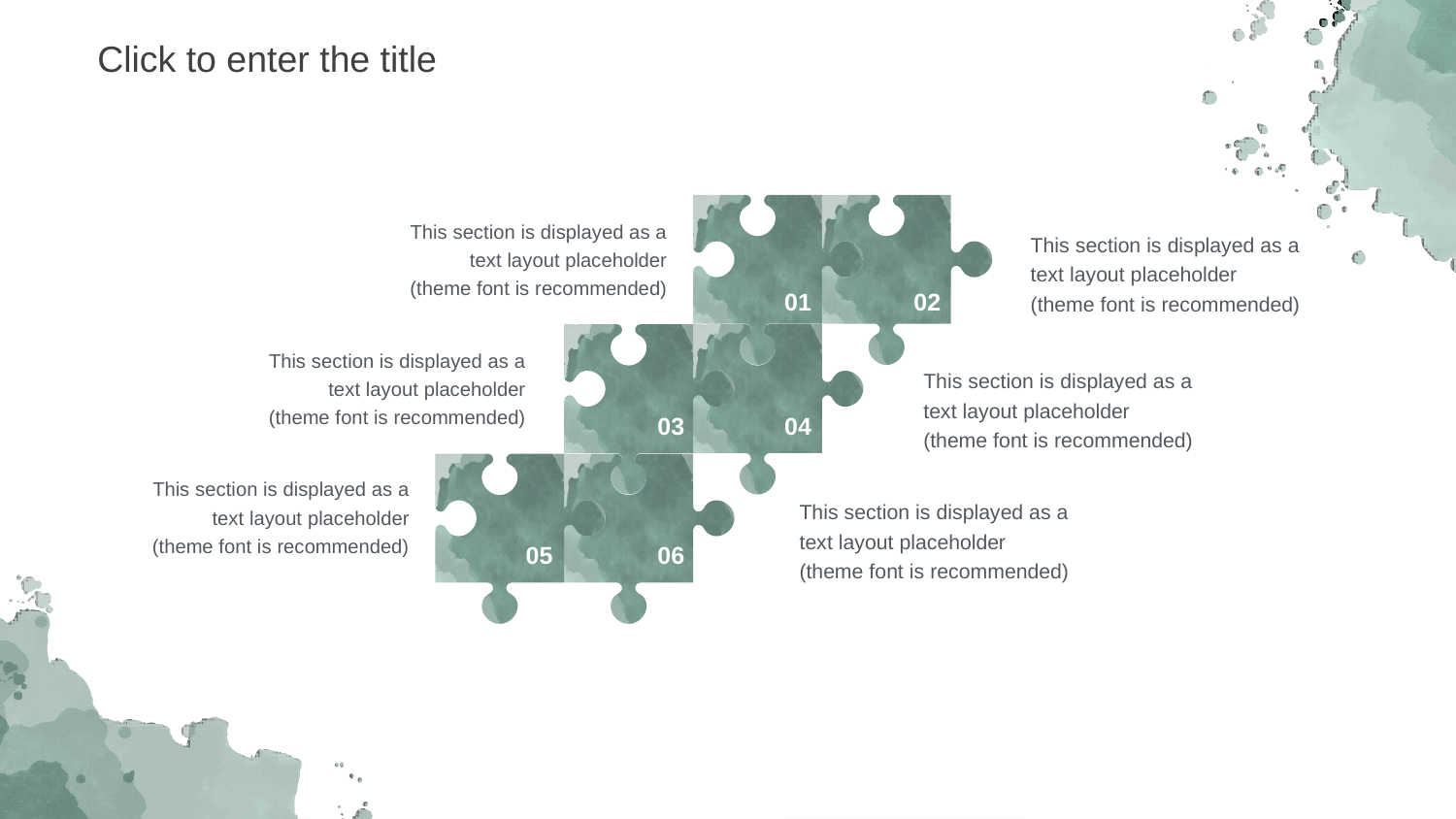

Click to enter the title

01

02
This section is displayed as a text layout placeholder (theme font is recommended)
This section is displayed as a text layout placeholder (theme font is recommended)

03

04
This section is displayed as a text layout placeholder (theme font is recommended)
This section is displayed as a text layout placeholder (theme font is recommended)

05

06
This section is displayed as a text layout placeholder (theme font is recommended)
This section is displayed as a text layout placeholder (theme font is recommended)